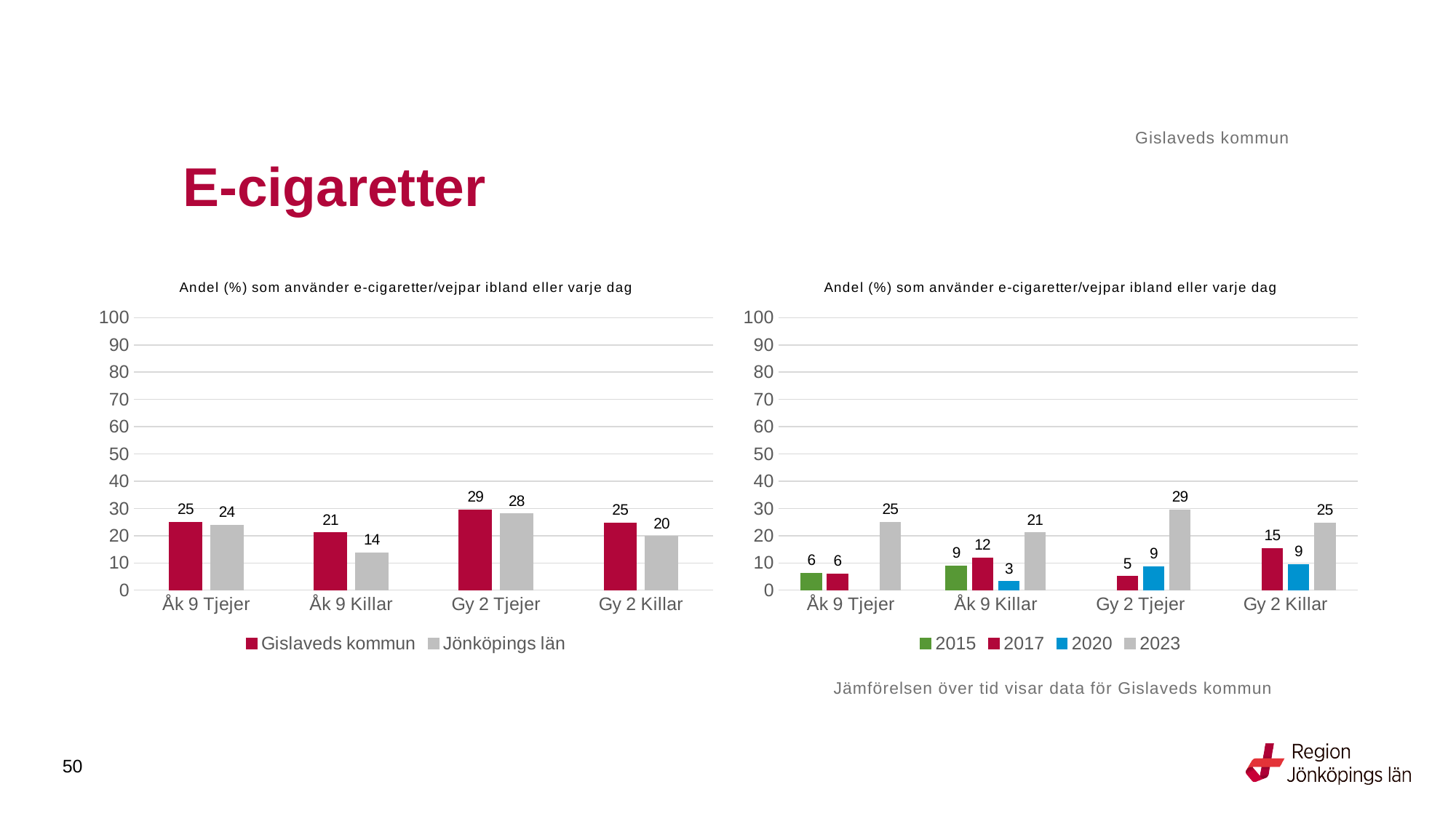

Gislaveds kommun
# E-cigaretter

### Chart: Andel (%) som använder e-cigaretter/vejpar ibland eller varje dag

| Category | Gislaveds kommun | Jönköpings län |
|---|---|---|
| Åk 9 Tjejer | 25.0 | 23.8462 |
| Åk 9 Killar | 21.0145 | 13.7191 |
| Gy 2 Tjejer | 29.4964 | 28.1122 |
| Gy 2 Killar | 24.6914 | 19.7174 |

### Chart: Andel (%) som använder e-cigaretter/vejpar ibland eller varje dag

| Category | 2015 | 2017 | 2020 | 2023 |
|---|---|---|---|---|
| Åk 9 Tjejer | 6.2069 | 5.9829 | None | 25.0 |
| Åk 9 Killar | 8.871 | 11.8644 | 3.1646 | 21.0145 |
| Gy 2 Tjejer | None | 5.0 | 8.5938 | 29.4964 |
| Gy 2 Killar | None | 15.3846 | 9.4203 | 24.6914 |
Jämförelsen över tid visar data för Gislaveds kommun
50